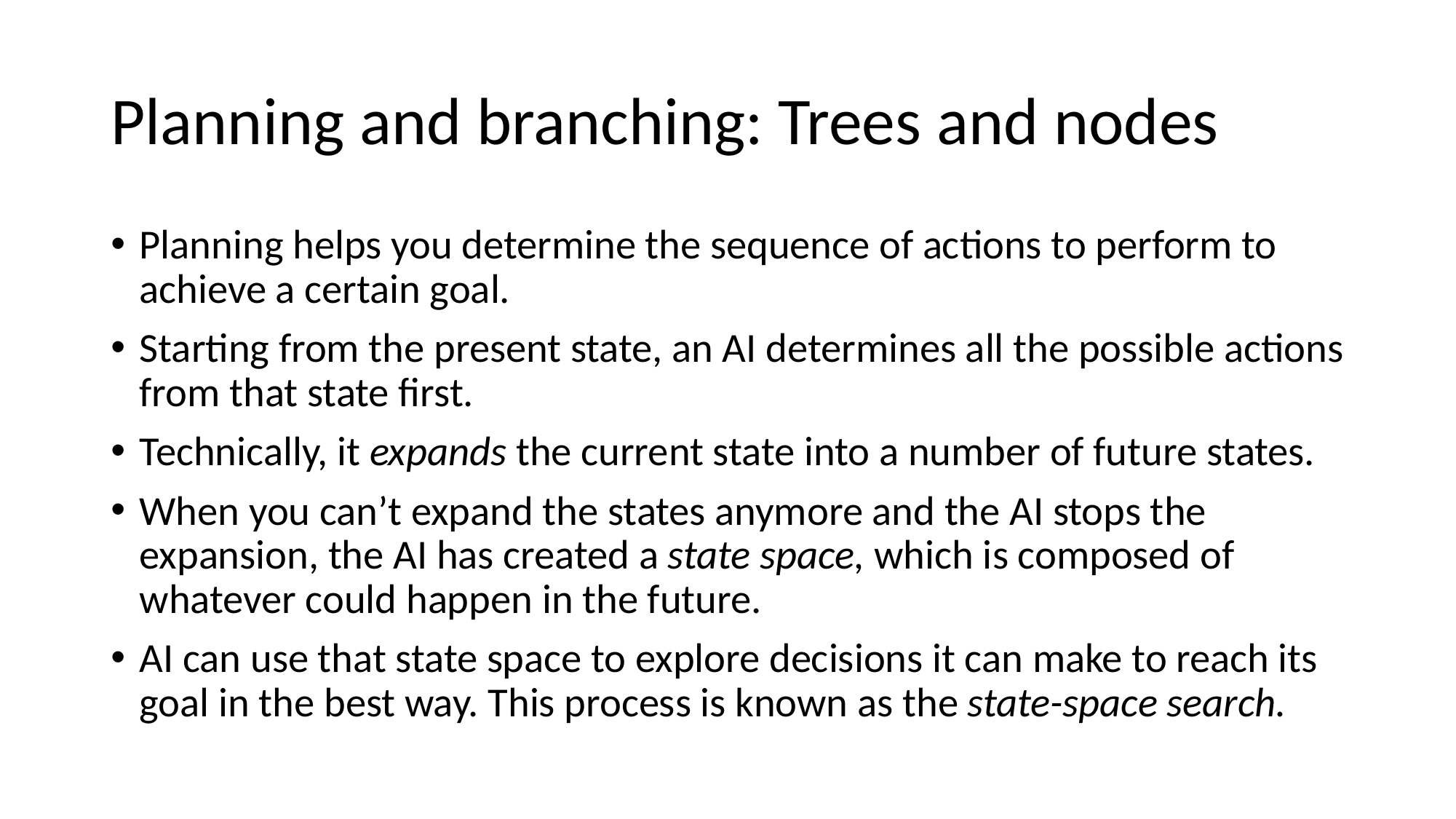

# Planning and branching: Trees and nodes
Planning helps you determine the sequence of actions to perform to achieve a certain goal.
Starting from the present state, an AI determines all the possible actions from that state first.
Technically, it expands the current state into a number of future states.
When you can’t expand the states anymore and the AI stops the expansion, the AI has created a state space, which is composed of whatever could happen in the future.
AI can use that state space to explore decisions it can make to reach its goal in the best way. This process is known as the state-space search.